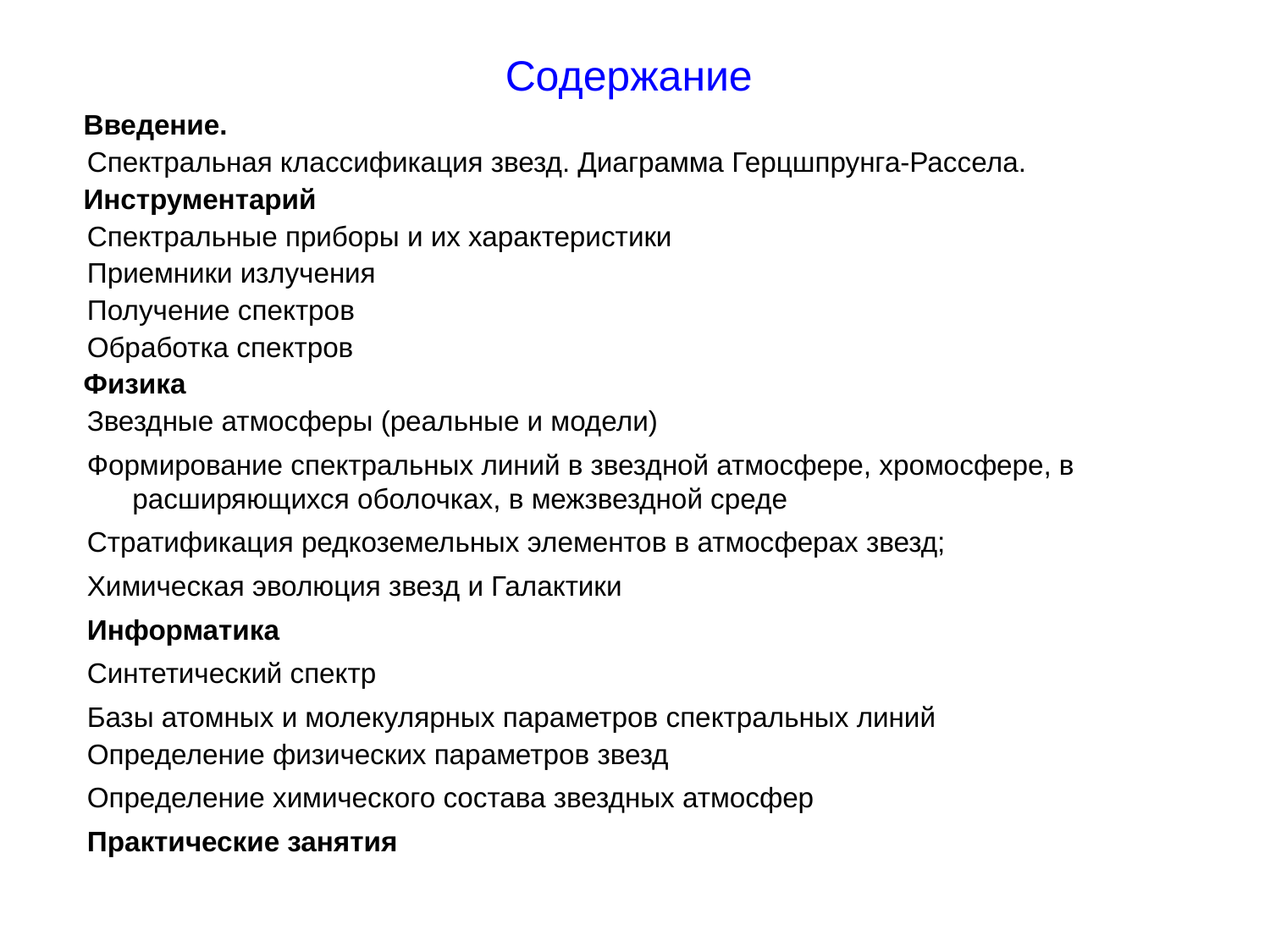

Содержание
Введение.
Спектральная классификация звезд. Диаграмма Герцшпрунга-Рассела.
Инструментарий
Спектральные приборы и их характеристики
Приемники излучения
Получение спектров
Обработка спектров
Физика
Звездные атмосферы (реальные и модели)
Формирование спектральных линий в звездной атмосфере, хромосфере, в расширяющихся оболочках, в межзвездной среде
Стратификация редкоземельных элементов в атмосферах звезд;
Химическая эволюция звезд и Галактики
Информатика
Синтетический спектр
Базы атомных и молекулярных параметров спектральных линий
Определение физических параметров звезд
Определение химического состава звездных атмосфер
Практические занятия